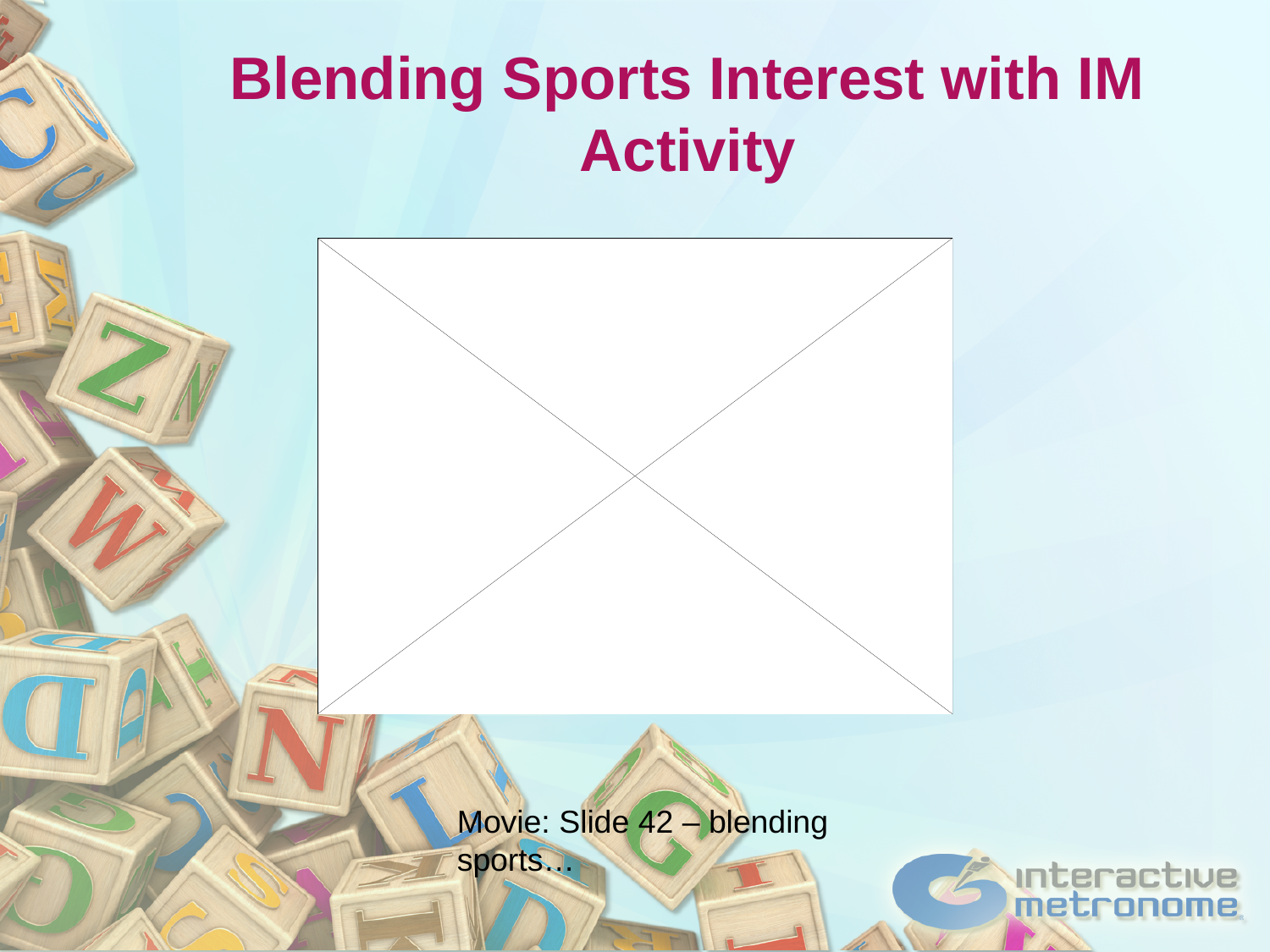

# Blending Sports Interest with IM Activity
Movie: Slide 42 – blending sports…